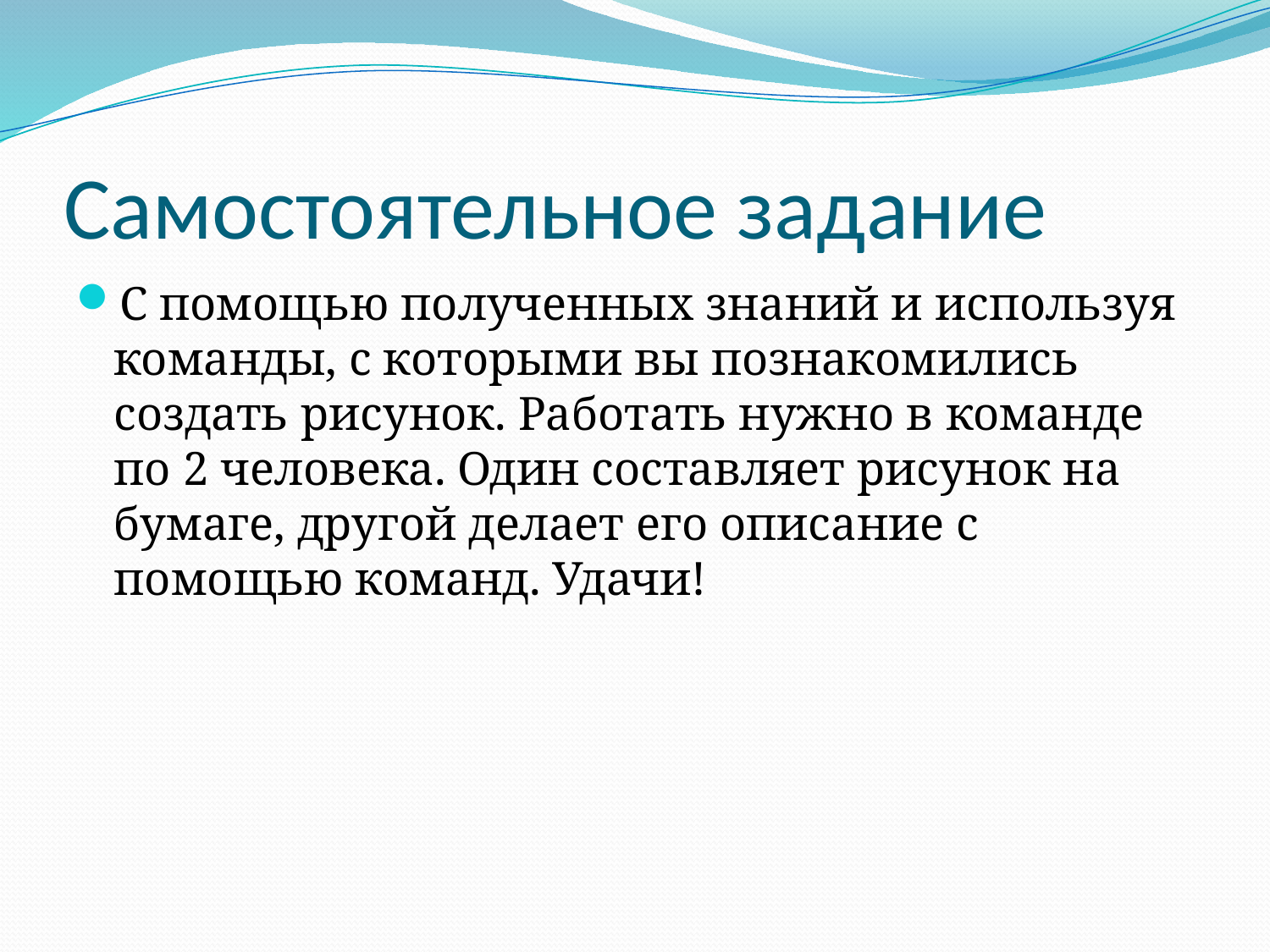

# Самостоятельное задание
С помощью полученных знаний и используя команды, с которыми вы познакомились создать рисунок. Работать нужно в команде по 2 человека. Один составляет рисунок на бумаге, другой делает его описание с помощью команд. Удачи!